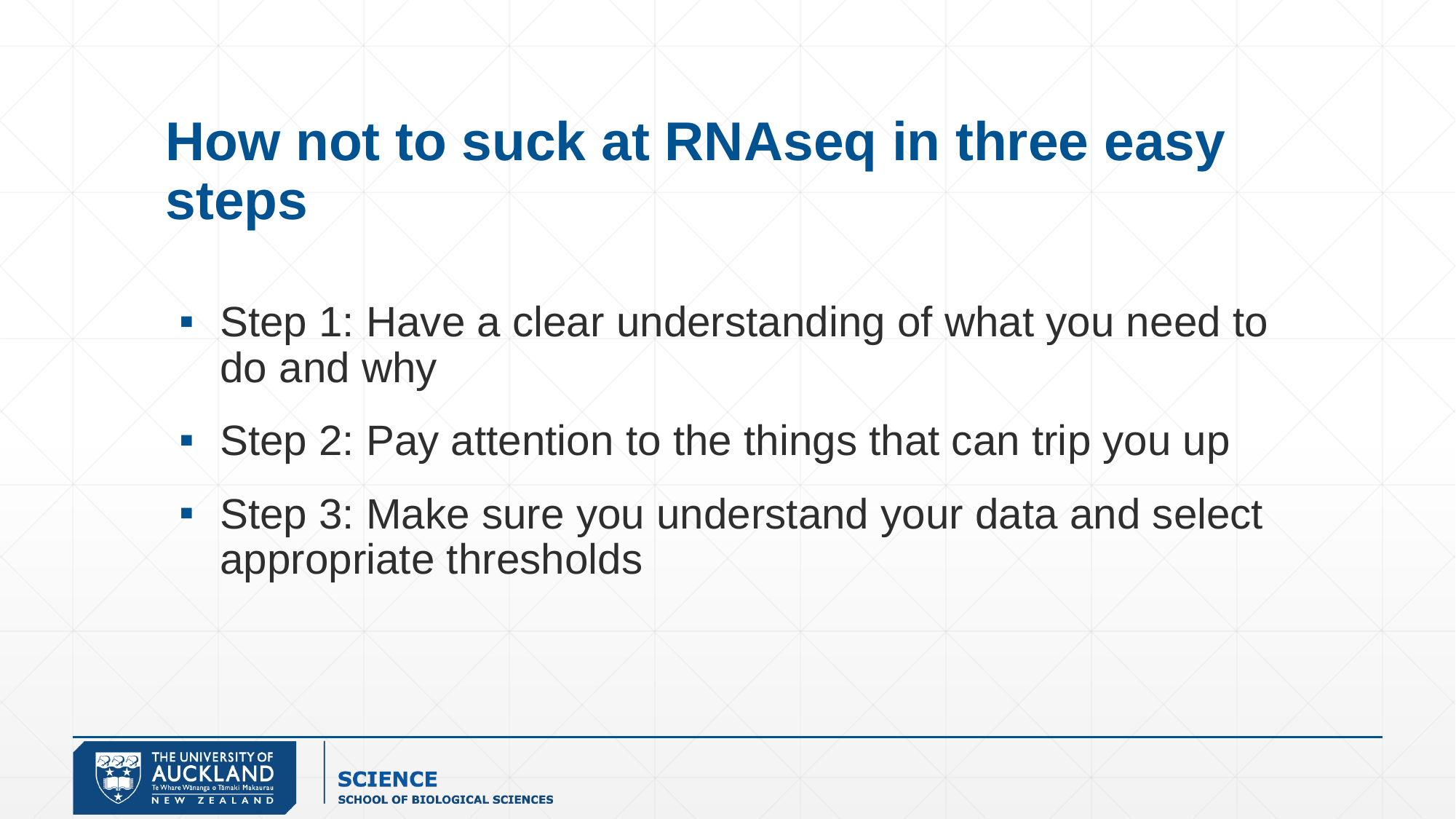

# How not to suck at RNAseq in three easy steps
Step 1: Have a clear understanding of what you need to do and why
Step 2: Pay attention to the things that can trip you up
Step 3: Make sure you understand your data and select appropriate thresholds